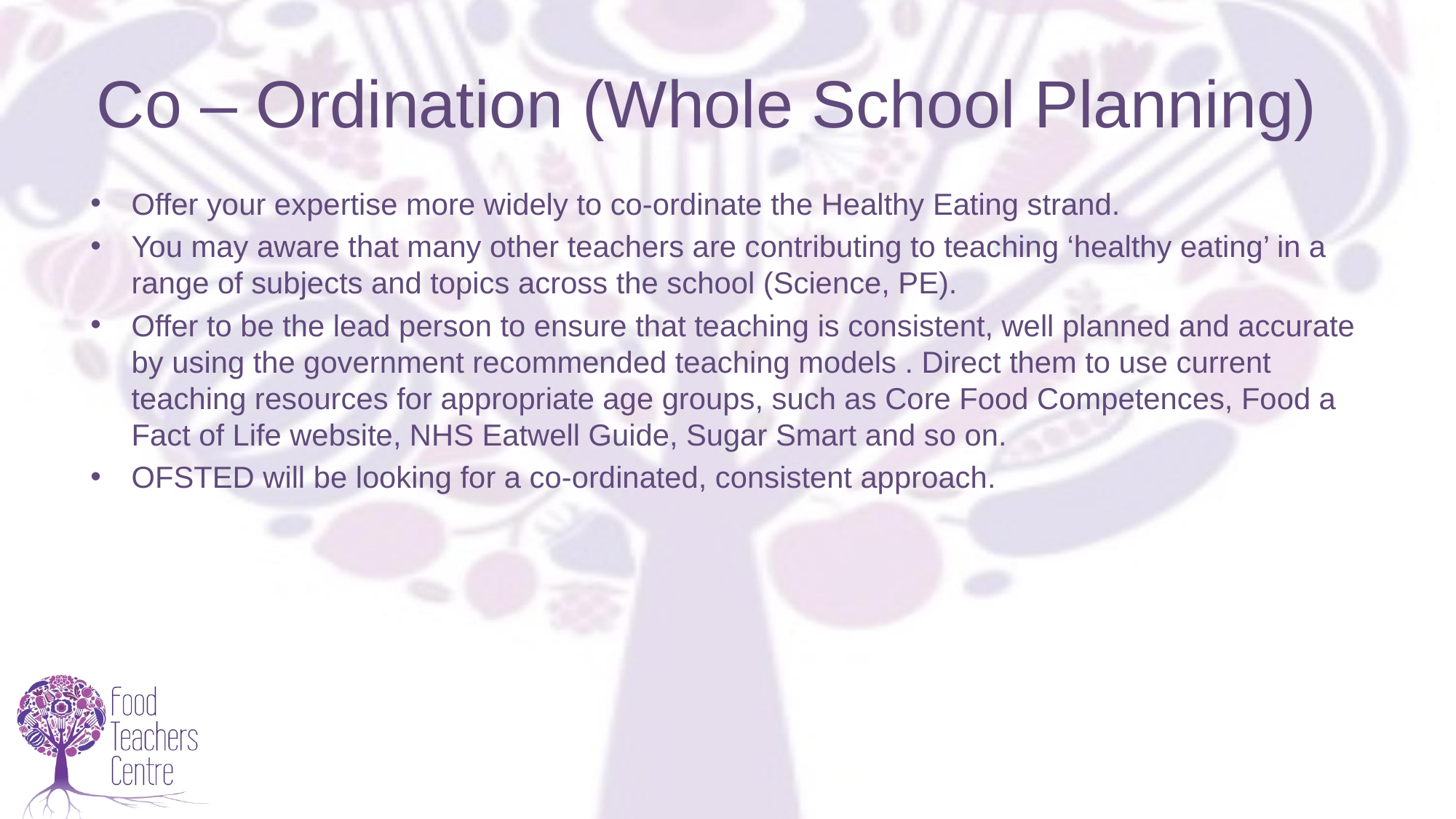

# Co – Ordination (Whole School Planning)
Offer your expertise more widely to co-ordinate the Healthy Eating strand.
You may aware that many other teachers are contributing to teaching ‘healthy eating’ in a range of subjects and topics across the school (Science, PE).
Offer to be the lead person to ensure that teaching is consistent, well planned and accurate by using the government recommended teaching models . Direct them to use current teaching resources for appropriate age groups, such as Core Food Competences, Food a Fact of Life website, NHS Eatwell Guide, Sugar Smart and so on.
OFSTED will be looking for a co-ordinated, consistent approach.